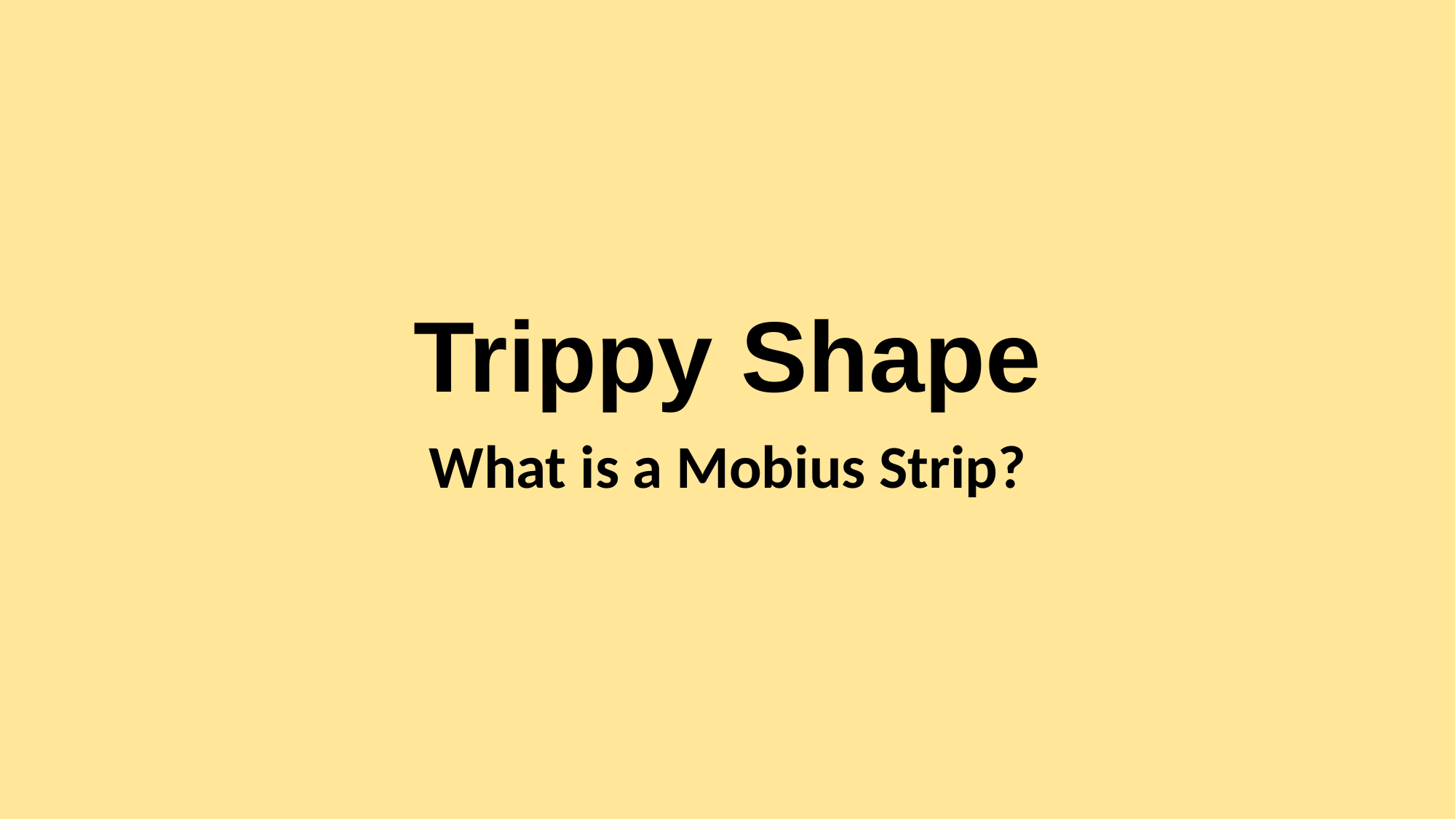

# Trippy Shape
What is a Mobius Strip?